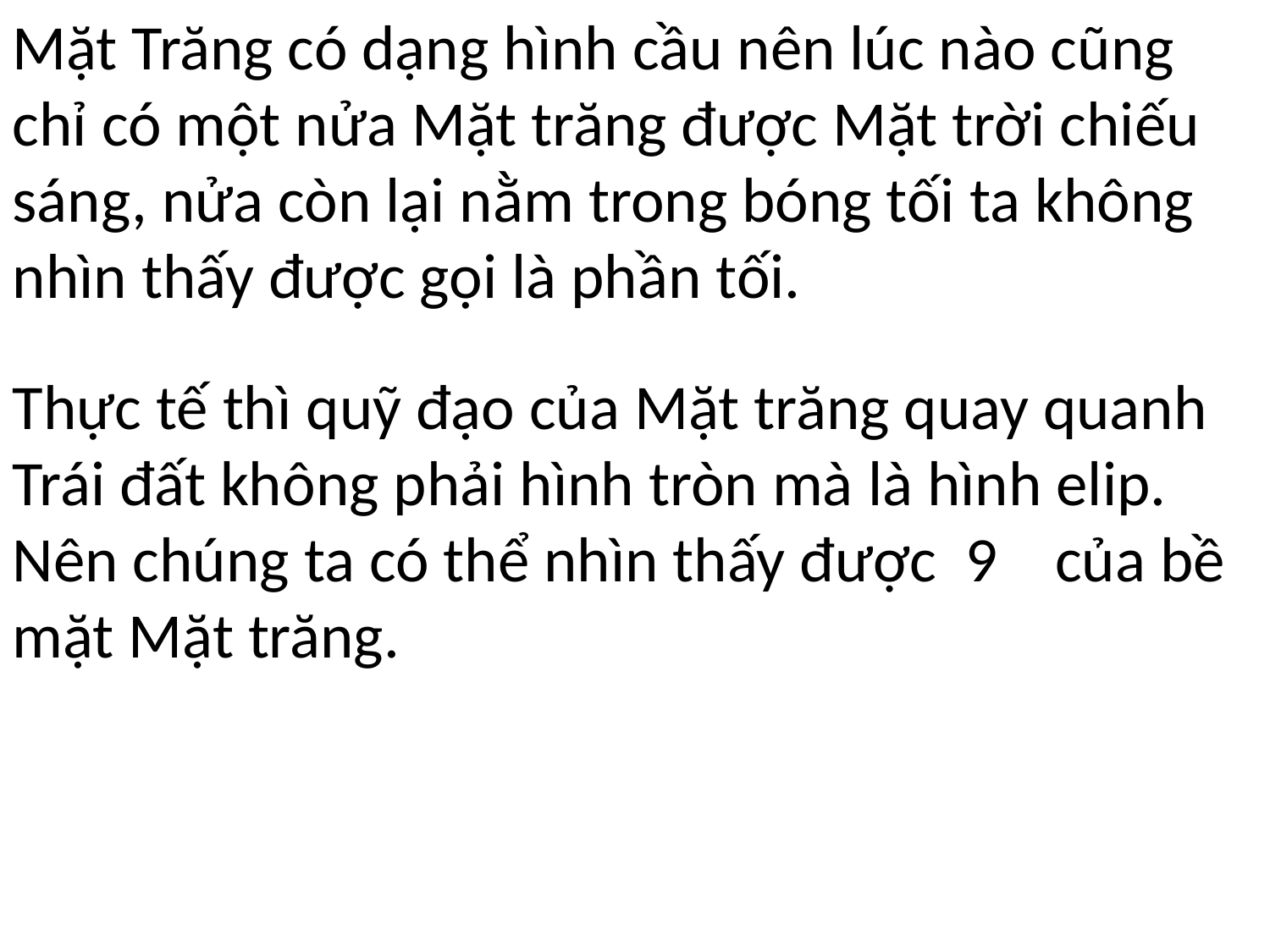

Mặt Trăng có dạng hình cầu nên lúc nào cũng chỉ có một nửa Mặt trăng được Mặt trời chiếu sáng, nửa còn lại nằm trong bóng tối ta không nhìn thấy được gọi là phần tối.
Thực tế thì quỹ đạo của Mặt trăng quay quanh Trái đất không phải hình tròn mà là hình elip. Nên chúng ta có thể nhìn thấy được  9    của bề mặt Mặt trăng.